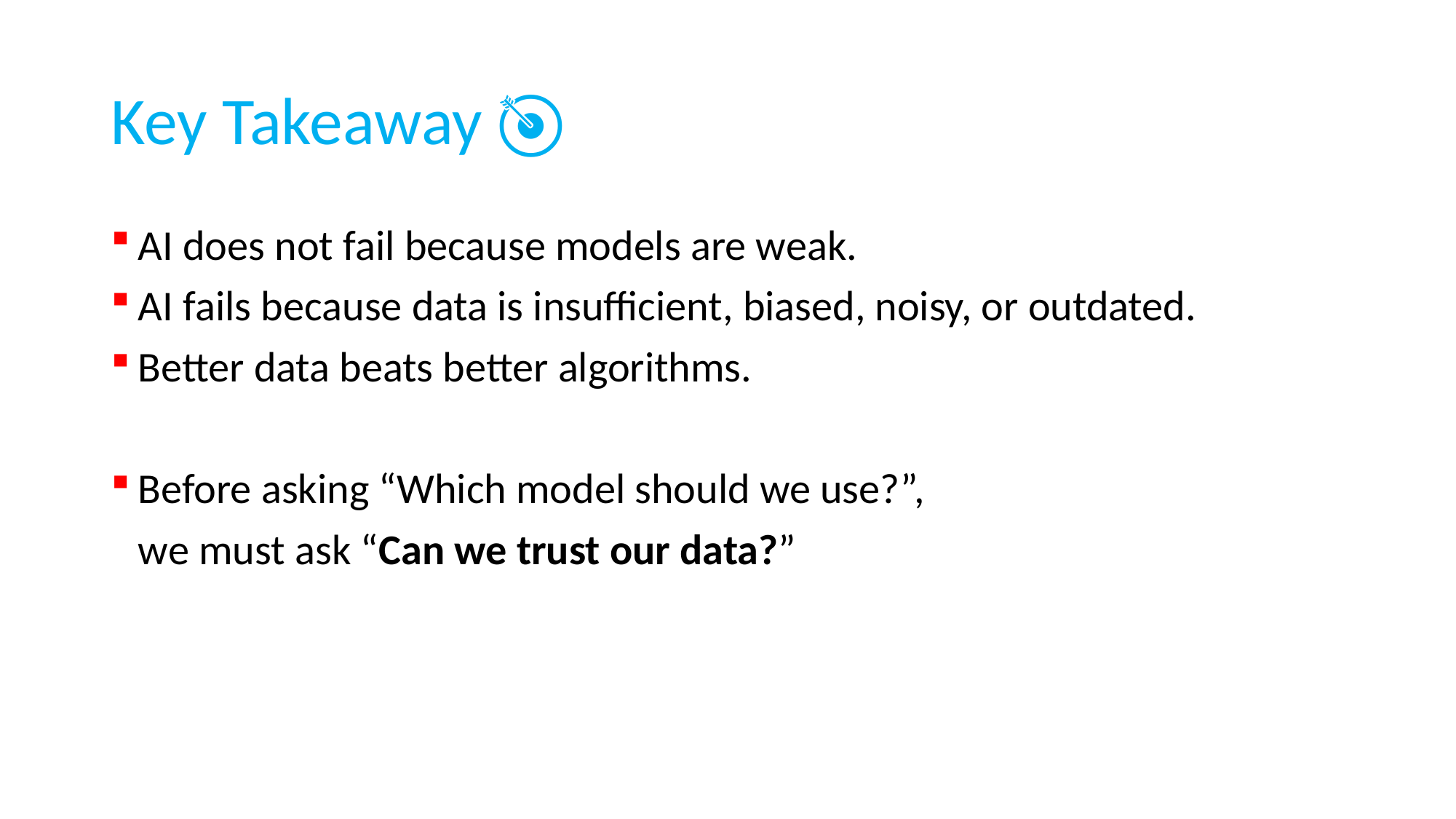

# Key Takeaway 🎯
AI does not fail because models are weak.
AI fails because data is insufficient, biased, noisy, or outdated.
Better data beats better algorithms.

Before asking “Which model should we use?”,
we must ask “Can we trust our data?”